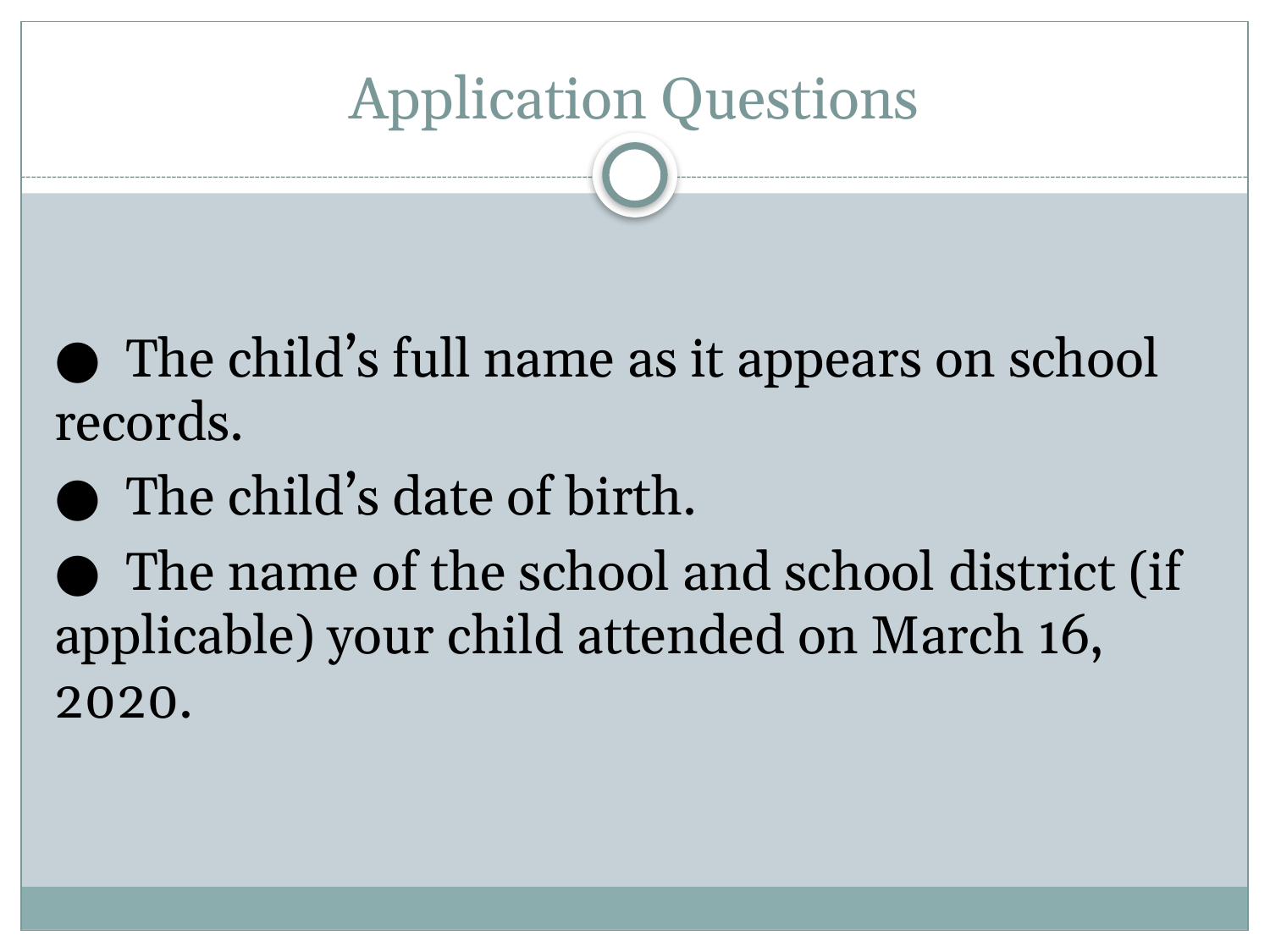

# Application Questions
●	The child’s full name as it appears on school records.
●	The child’s date of birth.
●	The name of the school and school district (if applicable) your child attended on March 16, 2020.